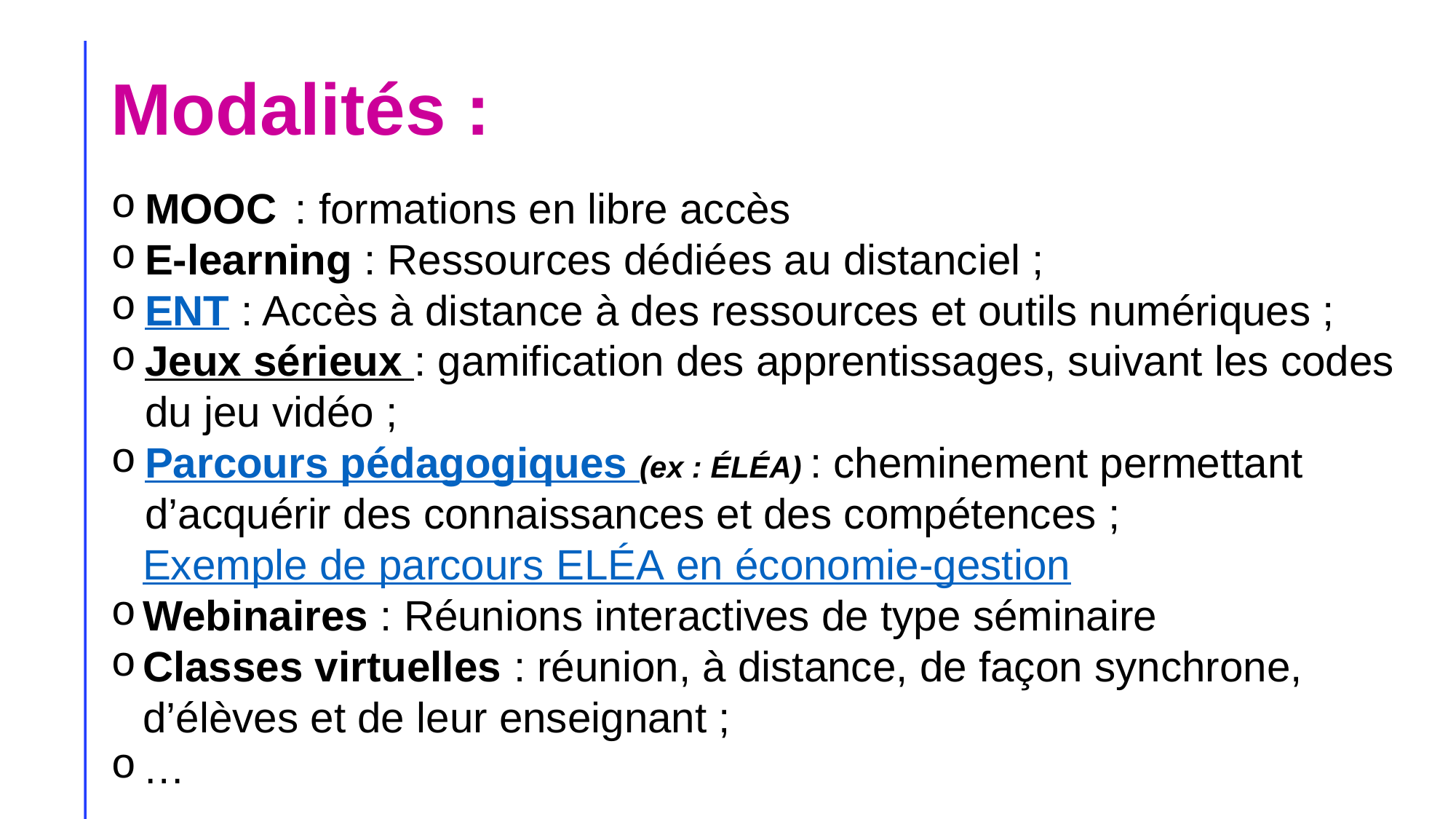

# Modalités :
MOOC  : formations en libre accès
E-learning : Ressources dédiées au distanciel ;
ENT : Accès à distance à des ressources et outils numériques ;
Jeux sérieux : gamification des apprentissages, suivant les codes du jeu vidéo ;
Parcours pédagogiques (ex : ÉLÉA) : cheminement permettant d’acquérir des connaissances et des compétences ;
Exemple de parcours Eléa en économie-gestion
Webinaires : Réunions interactives de type séminaire
Classes virtuelles : réunion, à distance, de façon synchrone, d’élèves et de leur enseignant ;
…